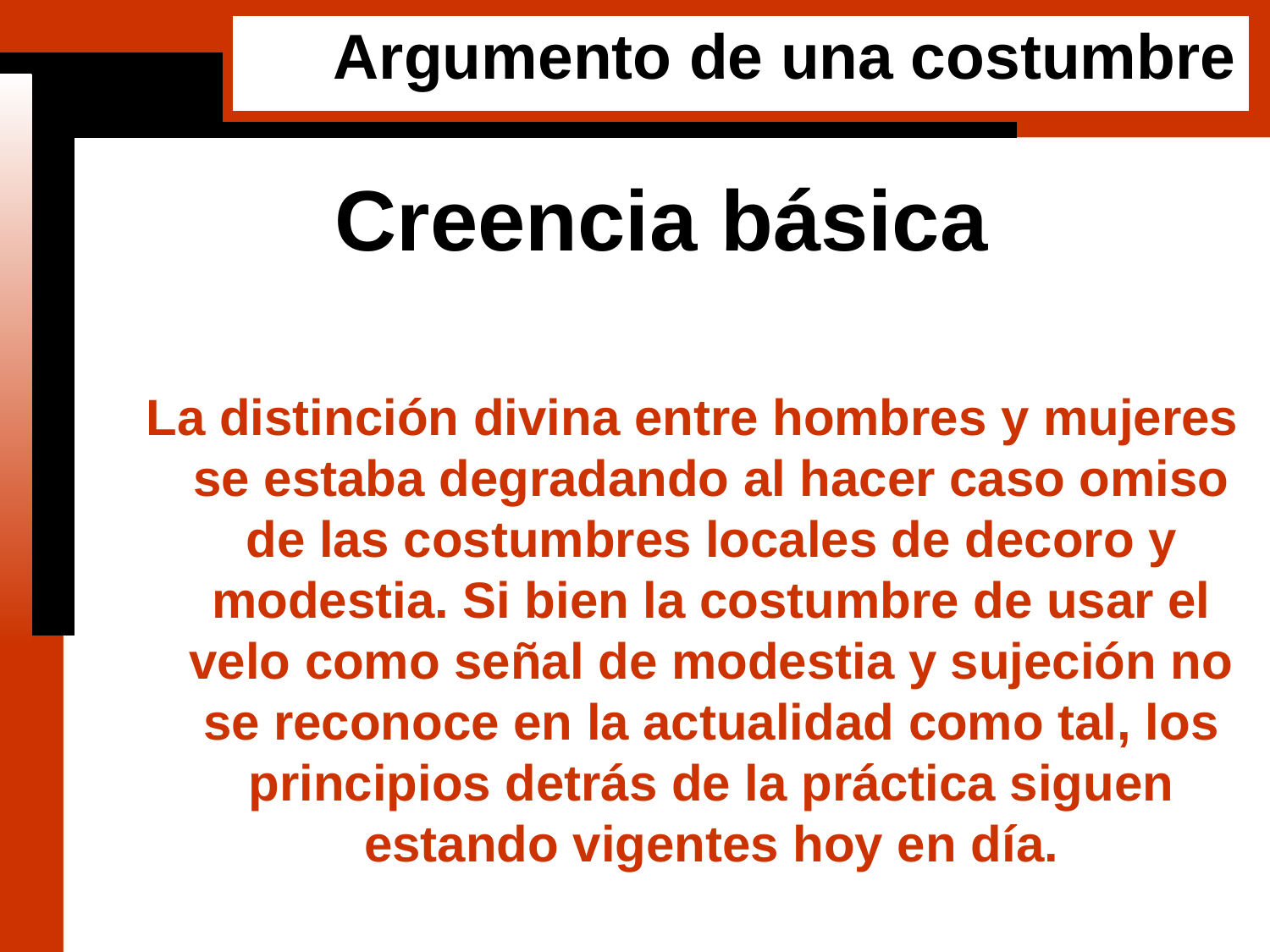

Página de prueba

Argumento de una costumbre

Creencia básica

La distinción divina entre hombres y mujeres se estaba degradando al hacer caso omiso de las costumbres locales de decoro y modestia. Si bien la costumbre de usar el velo como señal de modestia y sujeción no se reconoce en la actualidad como tal, los principios detrás de la práctica siguen estando vigentes hoy en día.